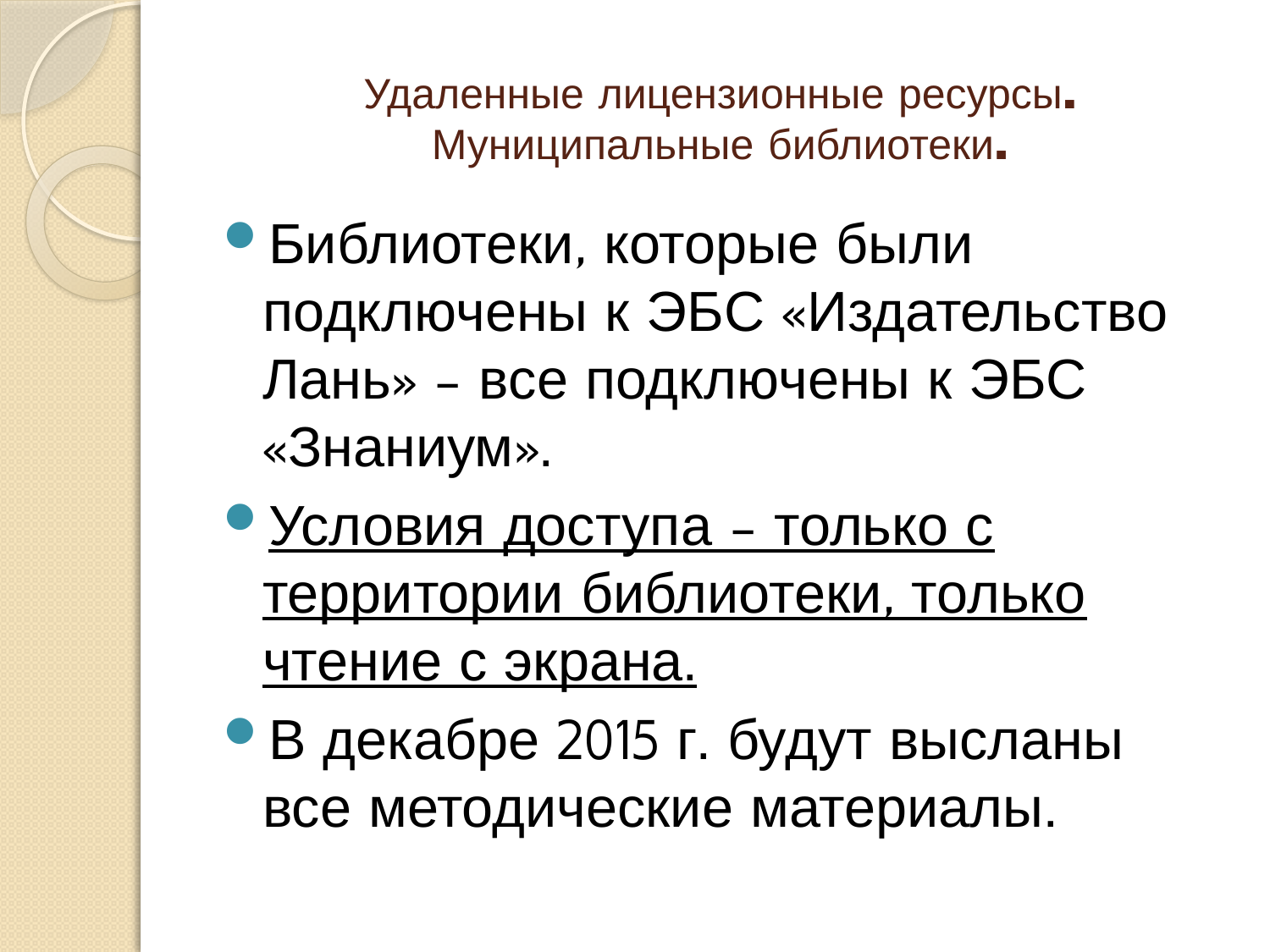

# Удаленные лицензионные ресурсы. Муниципальные библиотеки.
Библиотеки, которые были подключены к ЭБС «Издательство Лань» – все подключены к ЭБС «Знаниум».
Условия доступа – только с территории библиотеки, только чтение с экрана.
В декабре 2015 г. будут высланы все методические материалы.